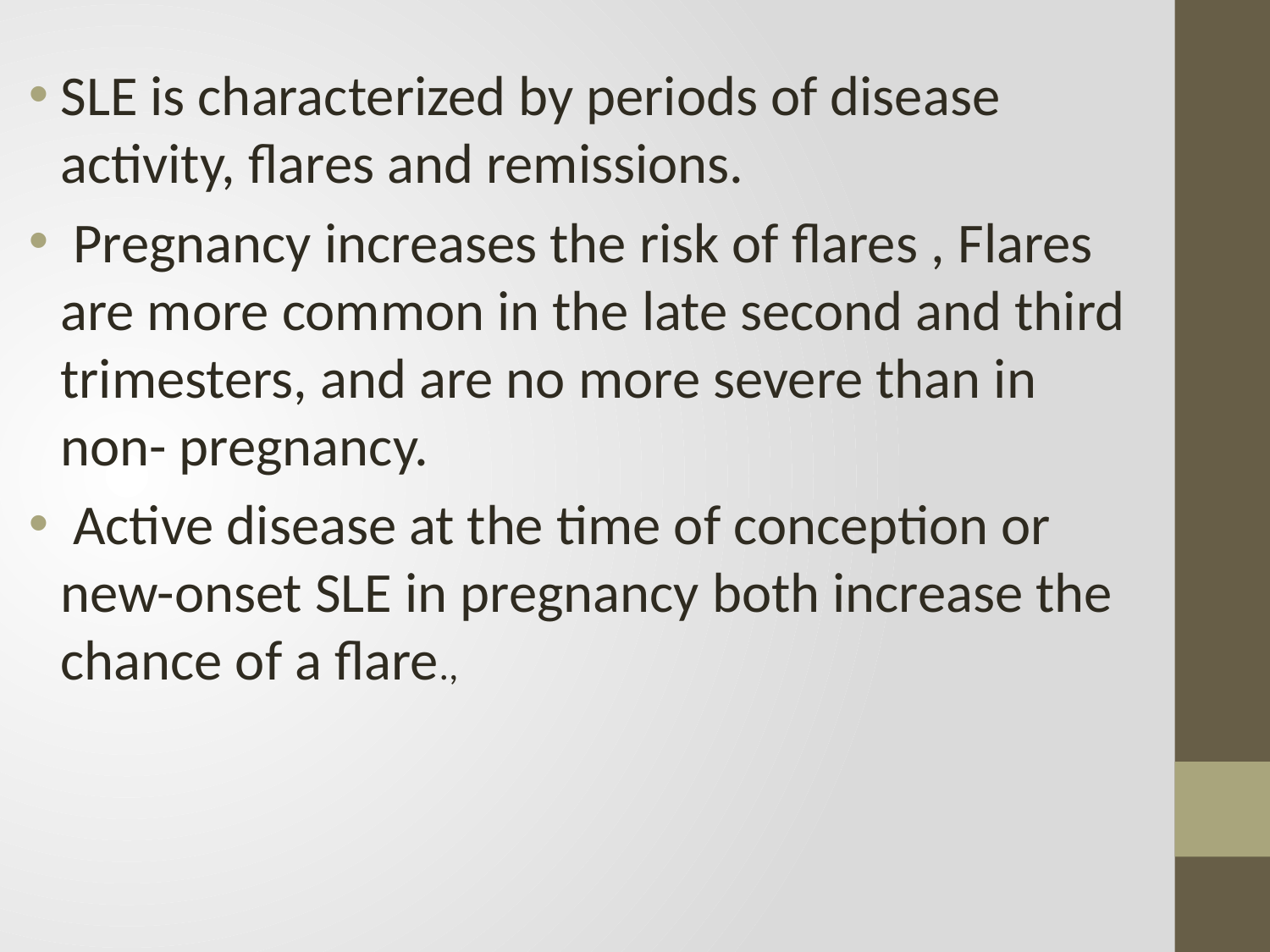

SLE is characterized by periods of disease activity, flares and remissions.
 Pregnancy increases the risk of flares , Flares are more common in the late second and third trimesters, and are no more severe than in non- pregnancy.
 Active disease at the time of conception or new-onset SLE in pregnancy both increase the chance of a flare.,